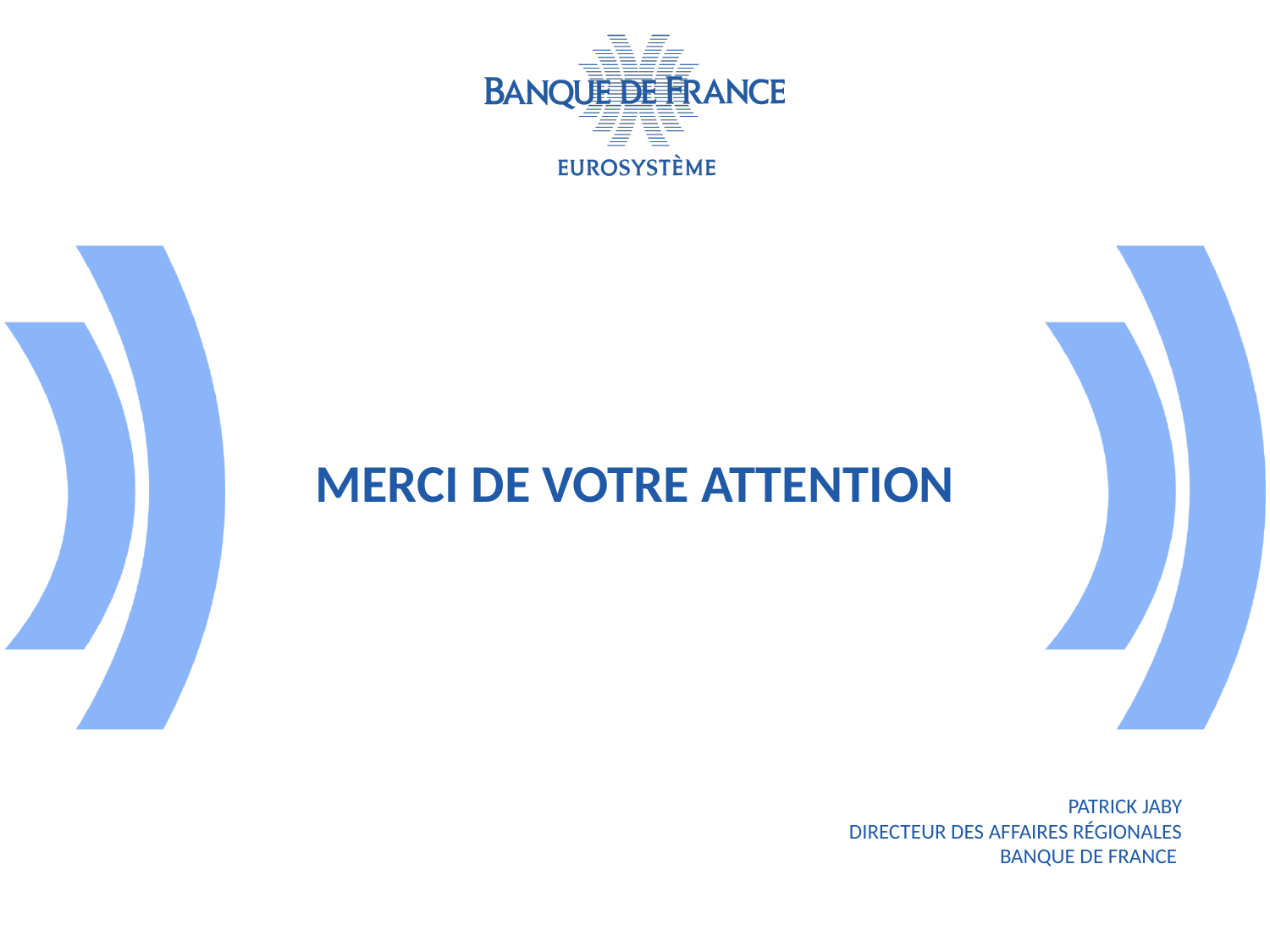

Merci de votre attention
Patrick JABY
Directeur des Affaires régionales
Banque de FRANCE